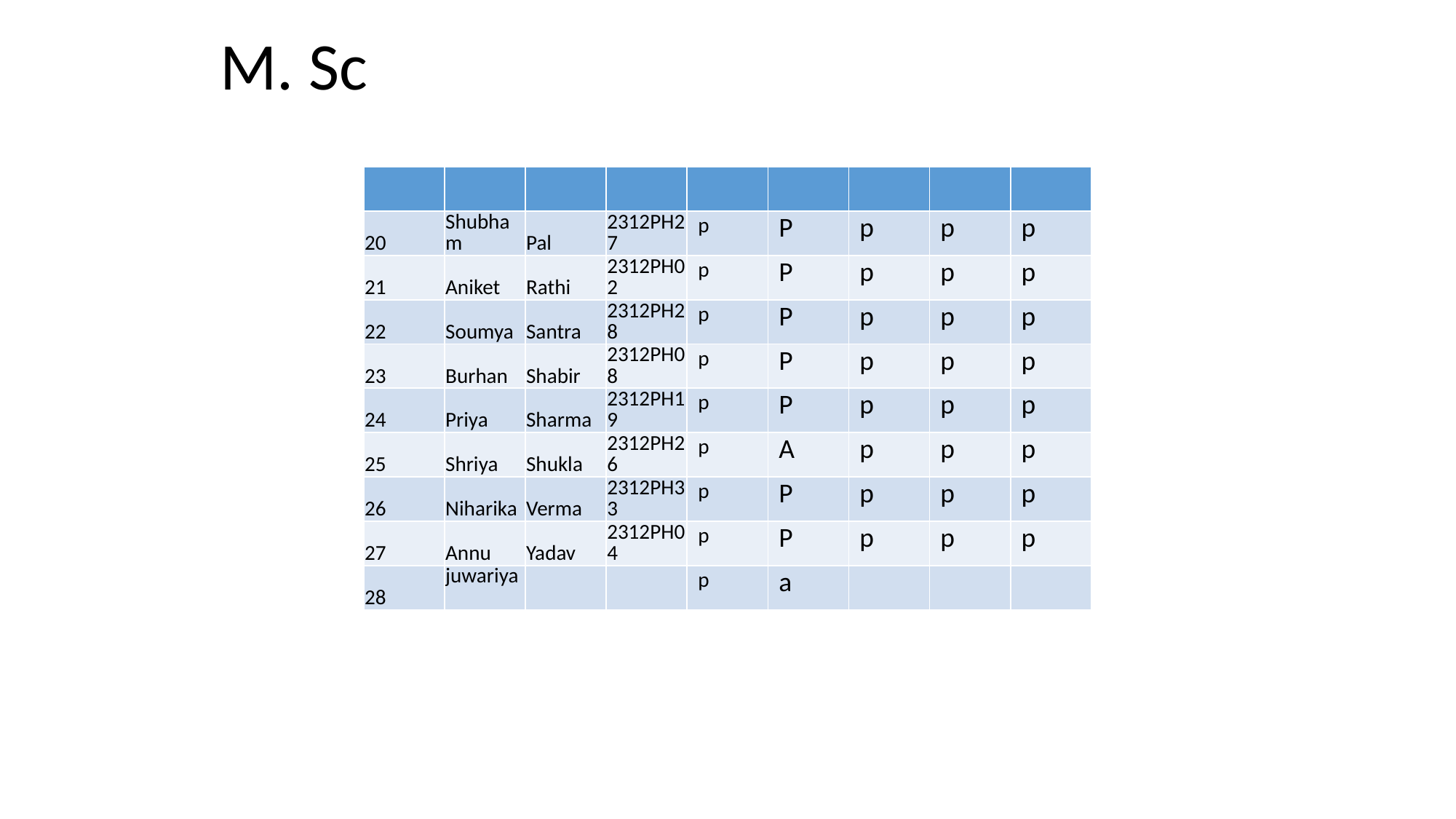

# M. Sc
|  |  |  |  |  |  |  |  |  |
| --- | --- | --- | --- | --- | --- | --- | --- | --- |
| 20 | Shubham | Pal | 2312PH27 | p | P | p | p | p |
| 21 | Aniket | Rathi | 2312PH02 | p | P | p | p | p |
| 22 | Soumya | Santra | 2312PH28 | p | P | p | p | p |
| 23 | Burhan | Shabir | 2312PH08 | p | P | p | p | p |
| 24 | Priya | Sharma | 2312PH19 | p | P | p | p | p |
| 25 | Shriya | Shukla | 2312PH26 | p | A | p | p | p |
| 26 | Niharika | Verma | 2312PH33 | p | P | p | p | p |
| 27 | Annu | Yadav | 2312PH04 | p | P | p | p | p |
| 28 | juwariya |  |  | p | a |  |  |  |